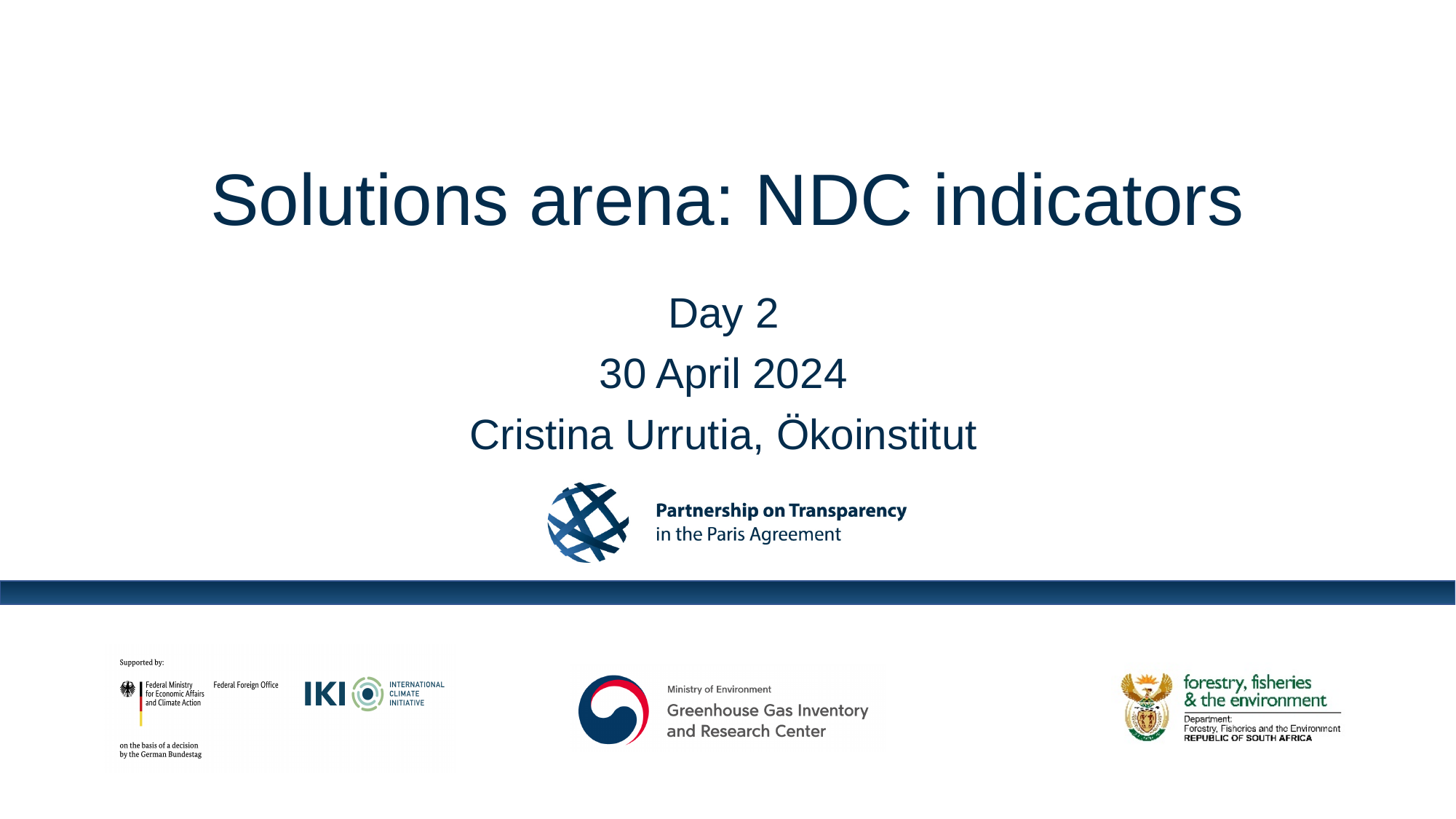

# Solutions arena: NDC indicators
Day 2
30 April 2024
Cristina Urrutia, Ökoinstitut